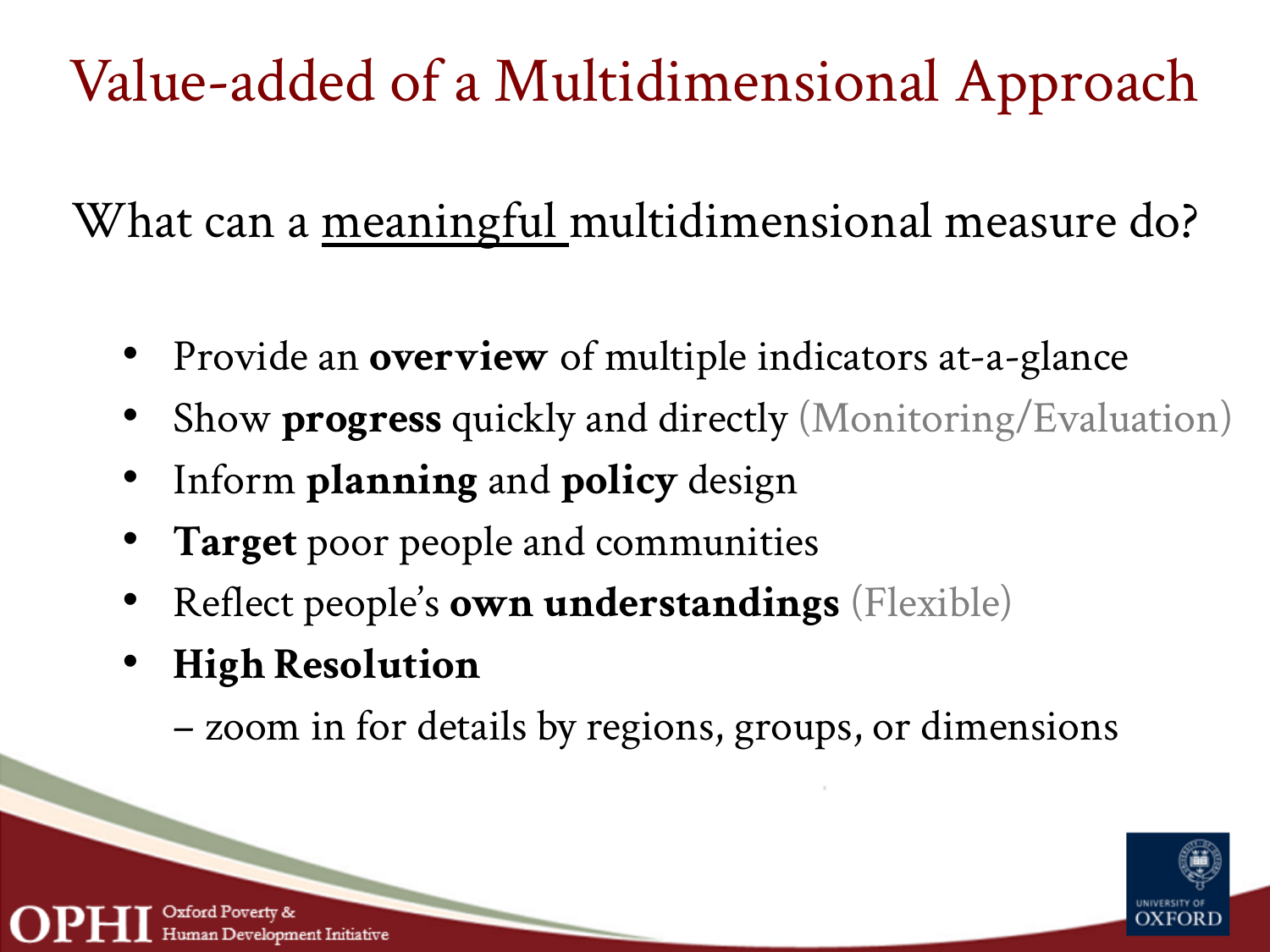

Value-added of a Multidimensional Approach
What can a meaningful multidimensional measure do?

Provide an overview of multiple indicators at-a-glance
Show progress quickly and directly (Monitoring/Evaluation)
Inform planning and policy design
Target poor people and communities
Reflect people’s own understandings (Flexible)
High Resolution
	– zoom in for details by regions, groups, or dimensions